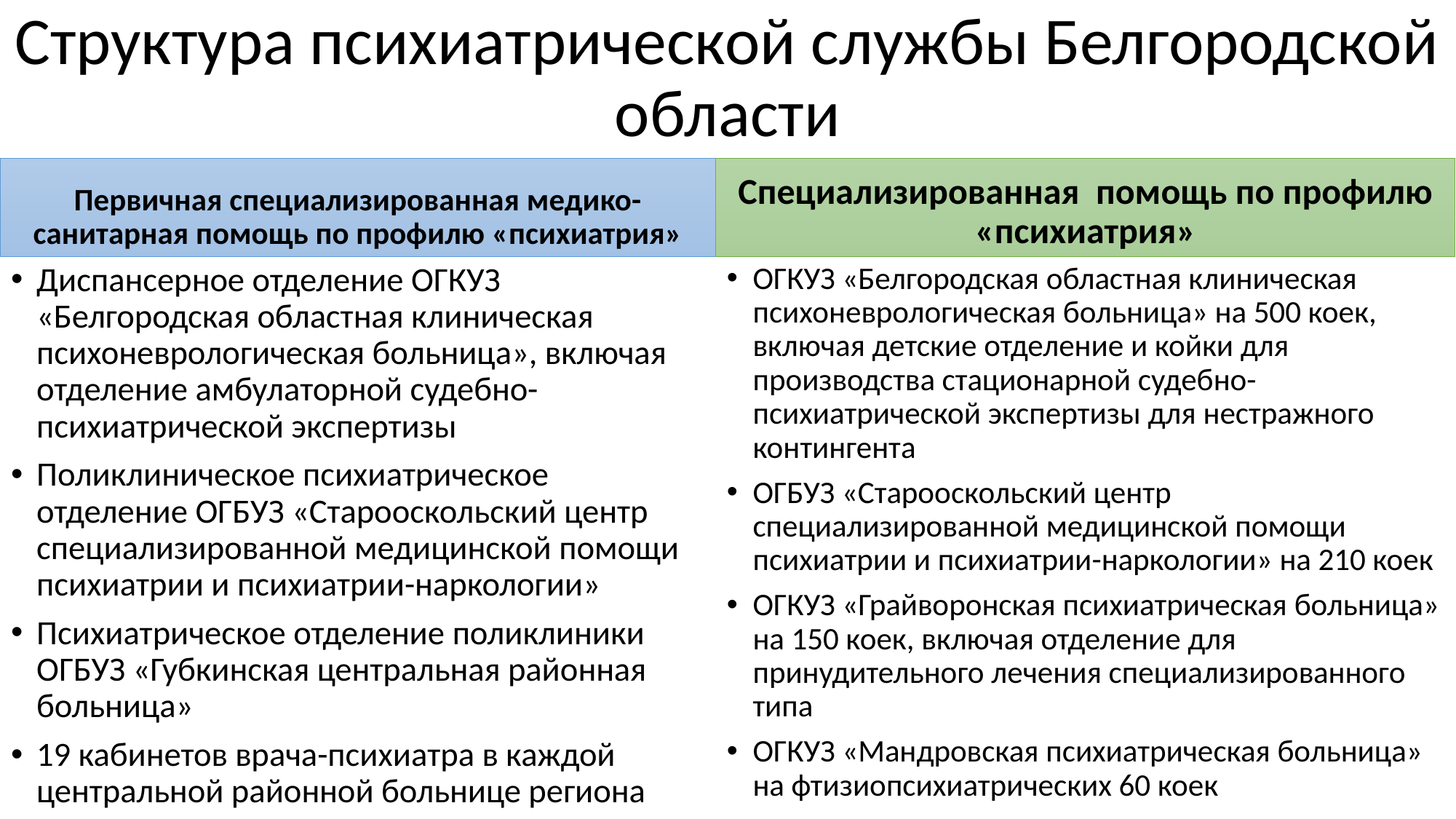

# Структура психиатрической службы Белгородской области
Первичная специализированная медико-санитарная помощь по профилю «психиатрия»
Специализированная  помощь по профилю «психиатрия»
Диспансерное отделение ОГКУЗ «Белгородская областная клиническая психоневрологическая больница», включая отделение амбулаторной судебно-психиатрической экспертизы
Поликлиническое психиатрическое отделение ОГБУЗ «Старооскольский центр специализированной медицинской помощи психиатрии и психиатрии-наркологии»
Психиатрическое отделение поликлиники ОГБУЗ «Губкинская центральная районная больница»
19 кабинетов врача-психиатра в каждой центральной районной больнице региона
ОГКУЗ «Белгородская областная клиническая психоневрологическая больница» на 500 коек, включая детские отделение и койки для производства стационарной судебно-психиатрической экспертизы для нестражного контингента
ОГБУЗ «Старооскольский центр специализированной медицинской помощи психиатрии и психиатрии-наркологии» на 210 коек
ОГКУЗ «Грайворонская психиатрическая больница» на 150 коек, включая отделение для принудительного лечения специализированного типа
ОГКУЗ «Мандровская психиатрическая больница» на фтизиопсихиатрических 60 коек